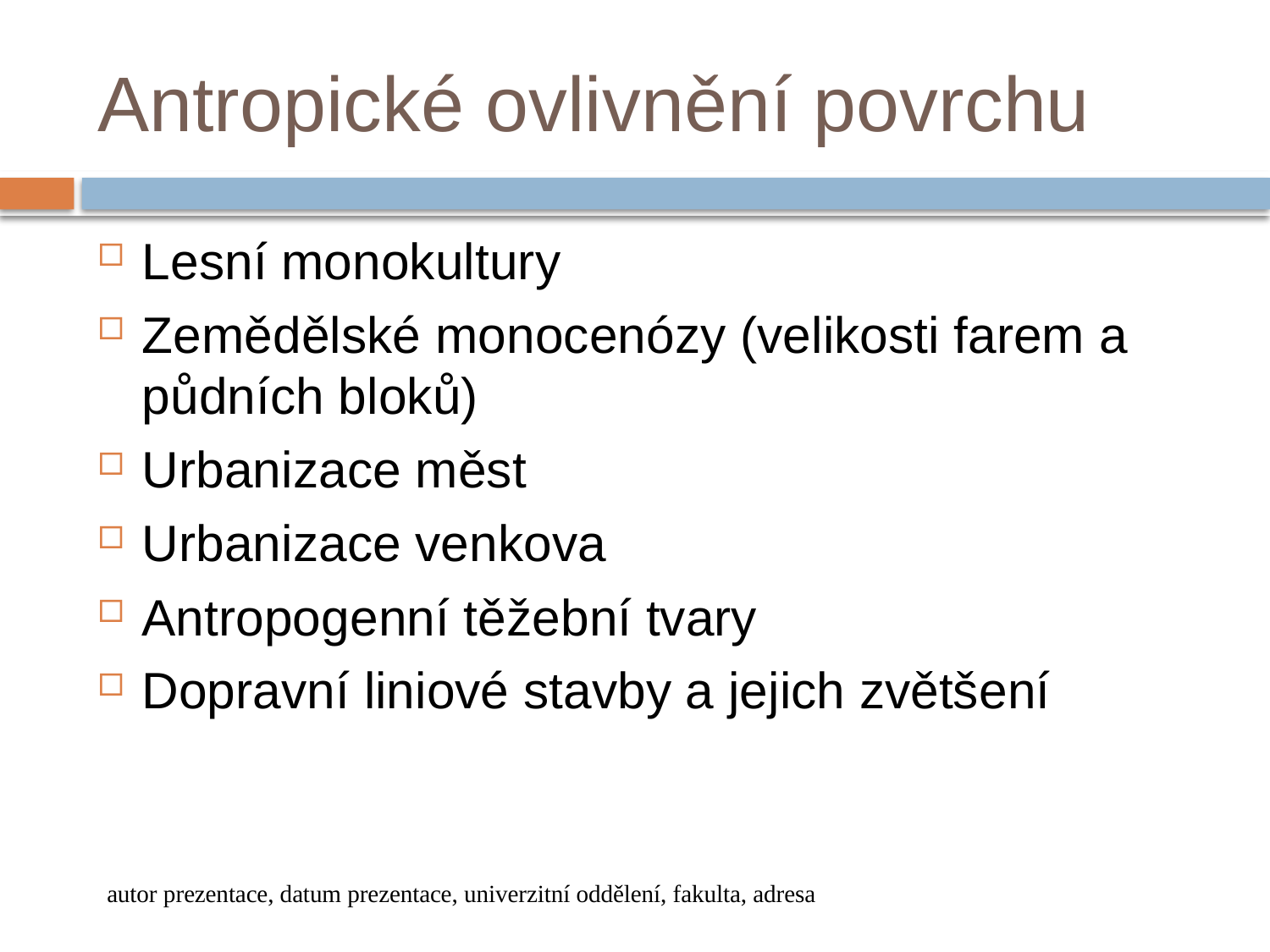

# Antropické ovlivnění povrchu
Lesní monokultury
Zemědělské monocenózy (velikosti farem a půdních bloků)
Urbanizace měst
Urbanizace venkova
Antropogenní těžební tvary
Dopravní liniové stavby a jejich zvětšení
autor prezentace, datum prezentace, univerzitní oddělení, fakulta, adresa